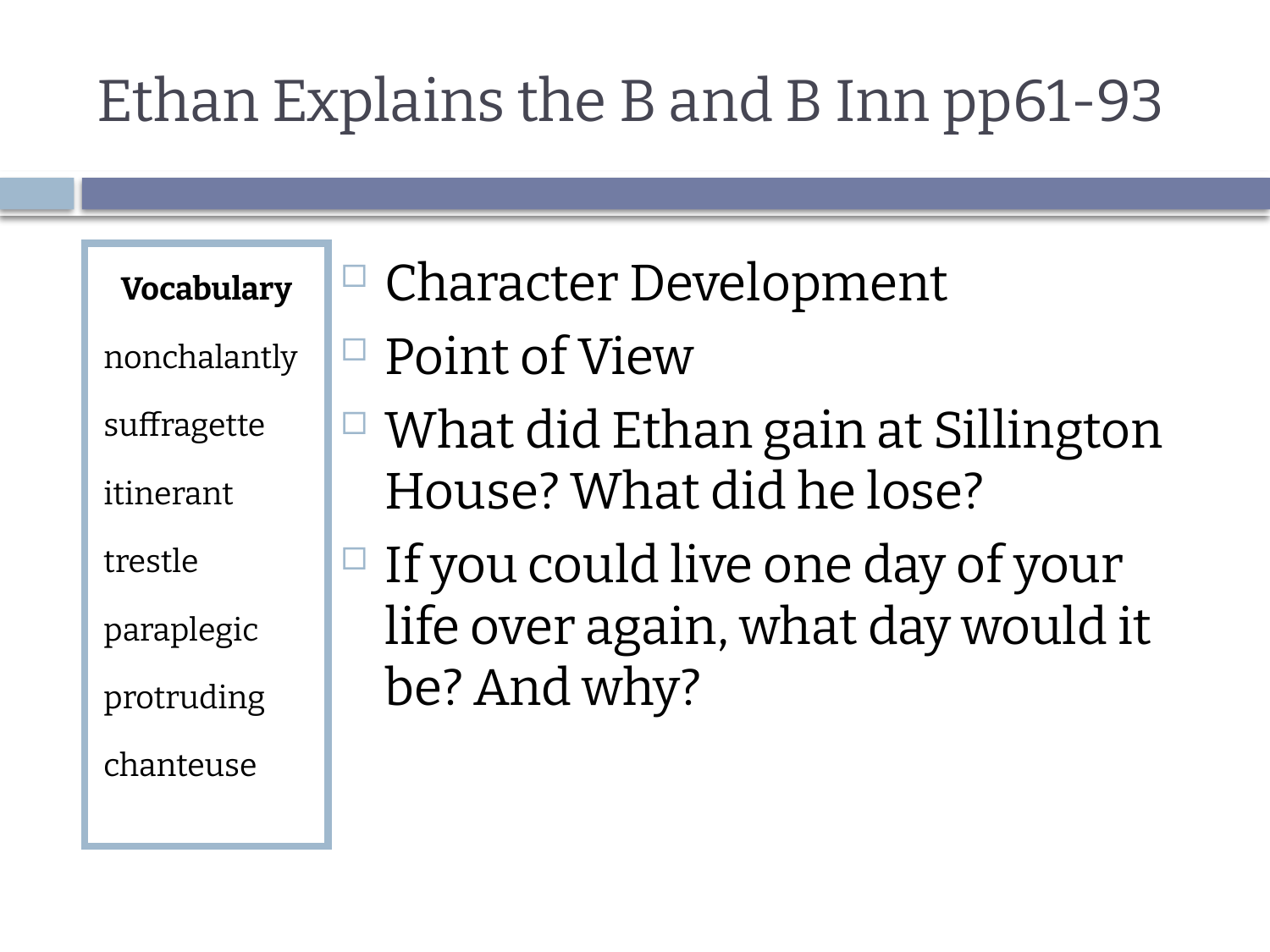

# Ethan Explains the B and B Inn pp61-93
Vocabulary
nonchalantly
suffragette
itinerant
trestle
paraplegic
protruding
chanteuse

Character Development
Point of View
What did Ethan gain at Sillington House? What did he lose?
If you could live one day of your life over again, what day would it be? And why?